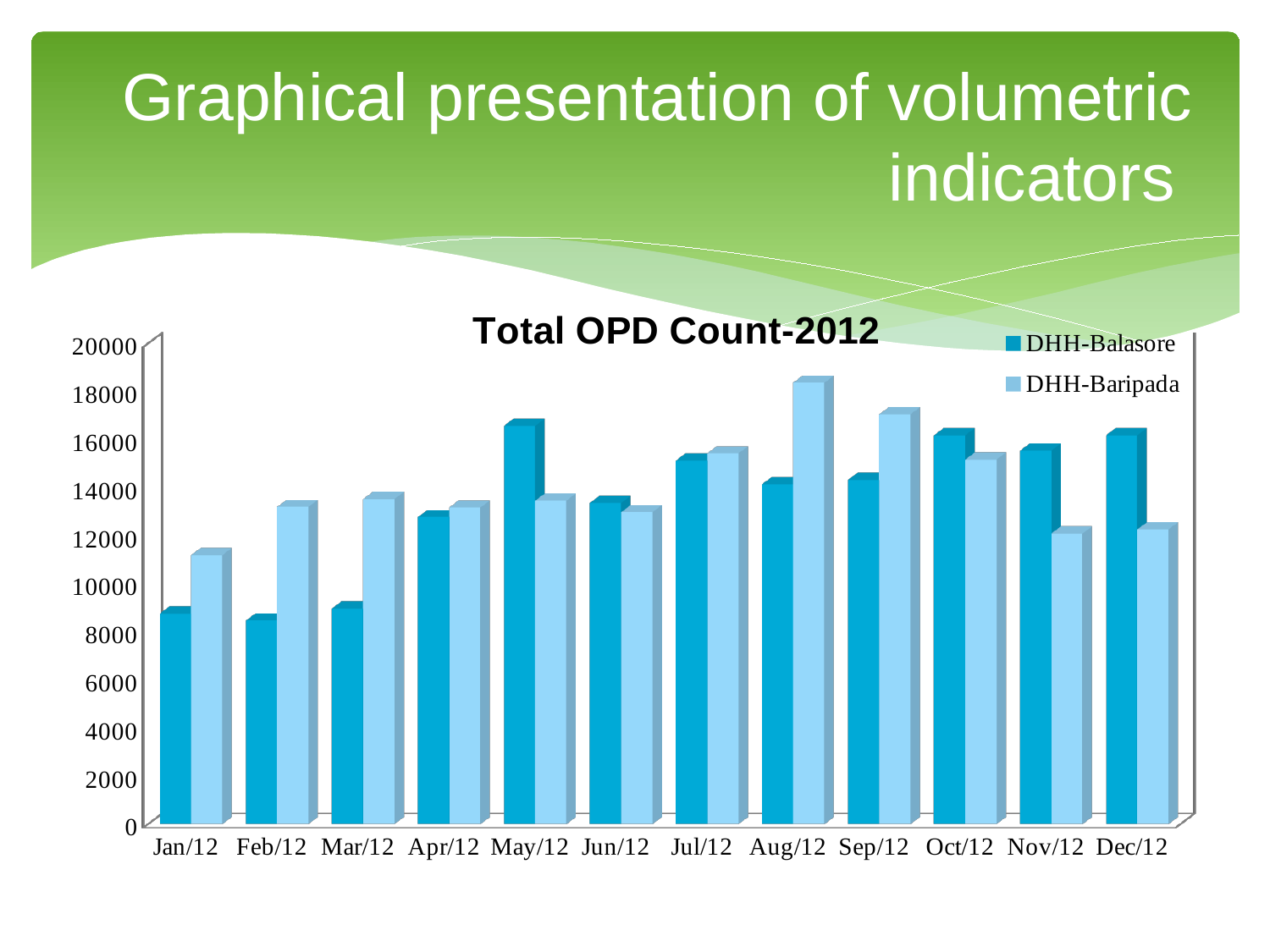

# Graphical presentation of volumetric indicators

[unsupported chart]